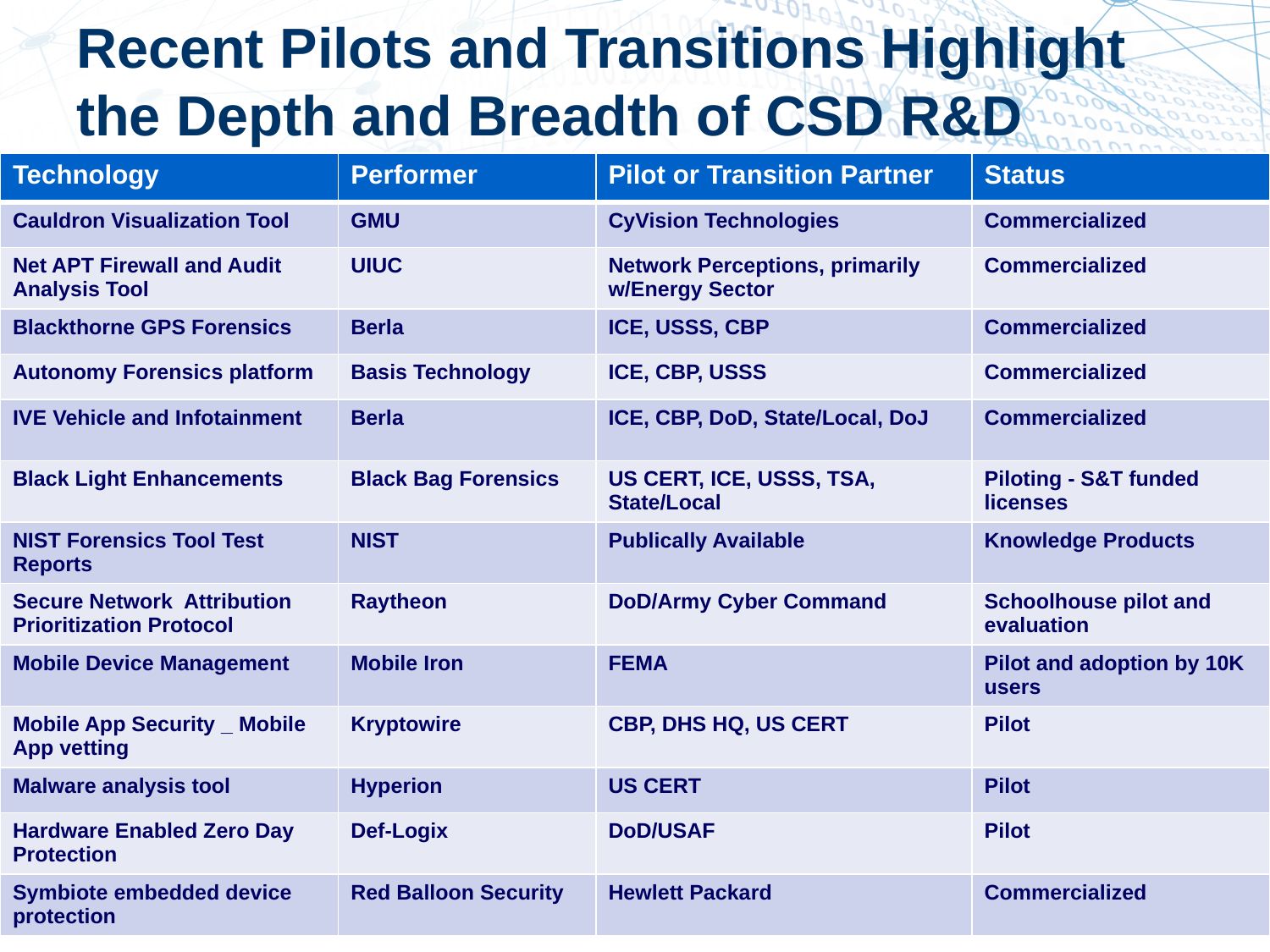

# Recent Pilots and Transitions Highlight the Depth and Breadth of CSD R&D
| Technology | Performer | Pilot or Transition Partner | Status |
| --- | --- | --- | --- |
| Cauldron Visualization Tool | GMU | CyVision Technologies | Commercialized |
| Net APT Firewall and Audit Analysis Tool | UIUC | Network Perceptions, primarily w/Energy Sector | Commercialized |
| Blackthorne GPS Forensics | Berla | ICE, USSS, CBP | Commercialized |
| Autonomy Forensics platform | Basis Technology | ICE, CBP, USSS | Commercialized |
| IVE Vehicle and Infotainment | Berla | ICE, CBP, DoD, State/Local, DoJ | Commercialized |
| Black Light Enhancements | Black Bag Forensics | US CERT, ICE, USSS, TSA, State/Local | Piloting - S&T funded licenses |
| NIST Forensics Tool Test Reports | NIST | Publically Available | Knowledge Products |
| Secure Network Attribution Prioritization Protocol | Raytheon | DoD/Army Cyber Command | Schoolhouse pilot and evaluation |
| Mobile Device Management | Mobile Iron | FEMA | Pilot and adoption by 10K users |
| Mobile App Security \_ Mobile App vetting | Kryptowire | CBP, DHS HQ, US CERT | Pilot |
| Malware analysis tool | Hyperion | US CERT | Pilot |
| Hardware Enabled Zero Day Protection | Def-Logix | DoD/USAF | Pilot |
| Symbiote embedded device protection | Red Balloon Security | Hewlett Packard | Commercialized |
14